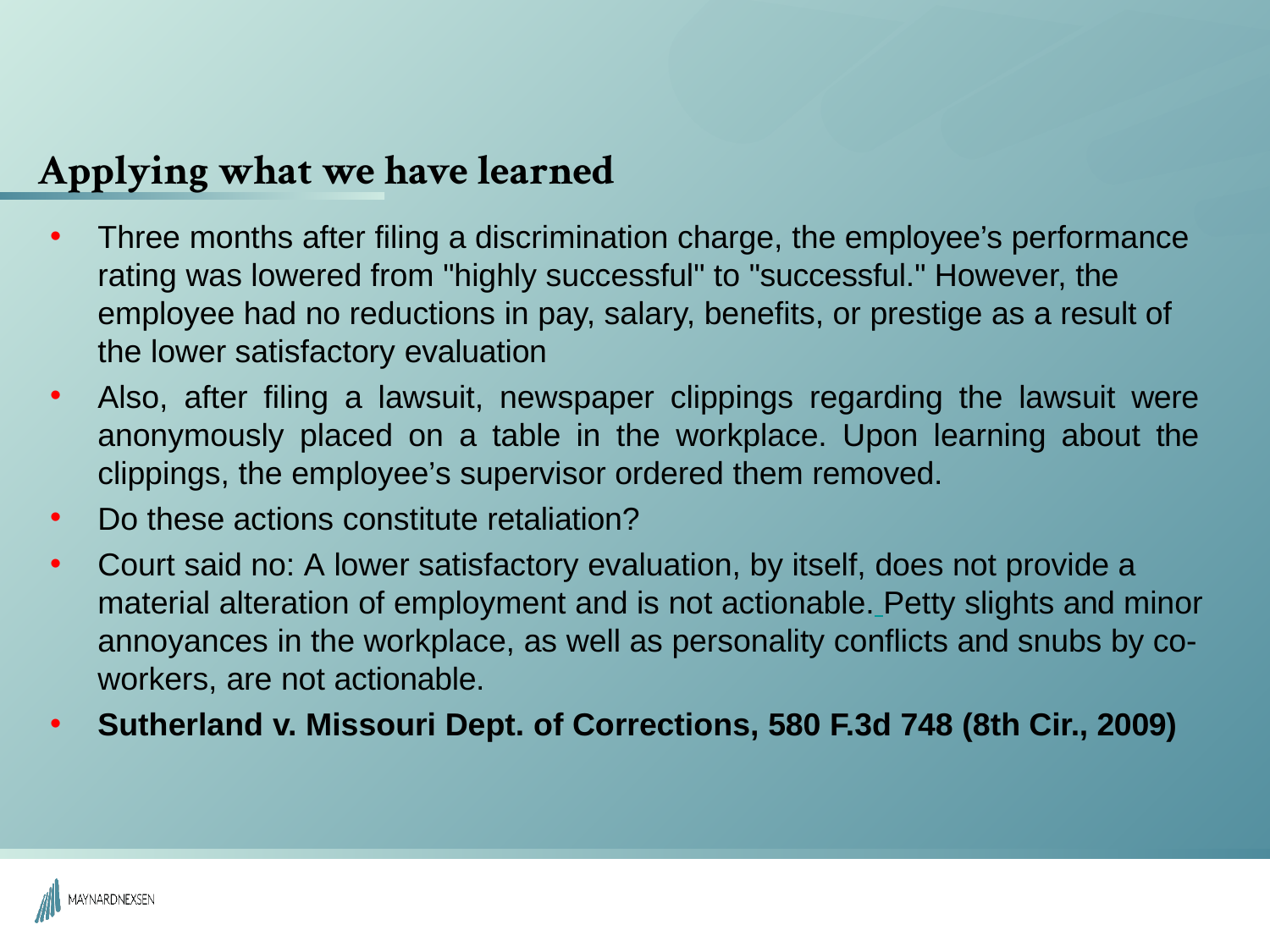

# Applying what we have learned
Three months after filing a discrimination charge, the employee’s performance rating was lowered from "highly successful" to "successful." However, the employee had no reductions in pay, salary, benefits, or prestige as a result of the lower satisfactory evaluation
Also, after filing a lawsuit, newspaper clippings regarding the lawsuit were anonymously placed on a table in the workplace. Upon learning about the clippings, the employee’s supervisor ordered them removed.
Do these actions constitute retaliation?
Court said no: A lower satisfactory evaluation, by itself, does not provide a material alteration of employment and is not actionable. Petty slights and minor annoyances in the workplace, as well as personality conflicts and snubs by co-workers, are not actionable.
Sutherland v. Missouri Dept. of Corrections, 580 F.3d 748 (8th Cir., 2009)